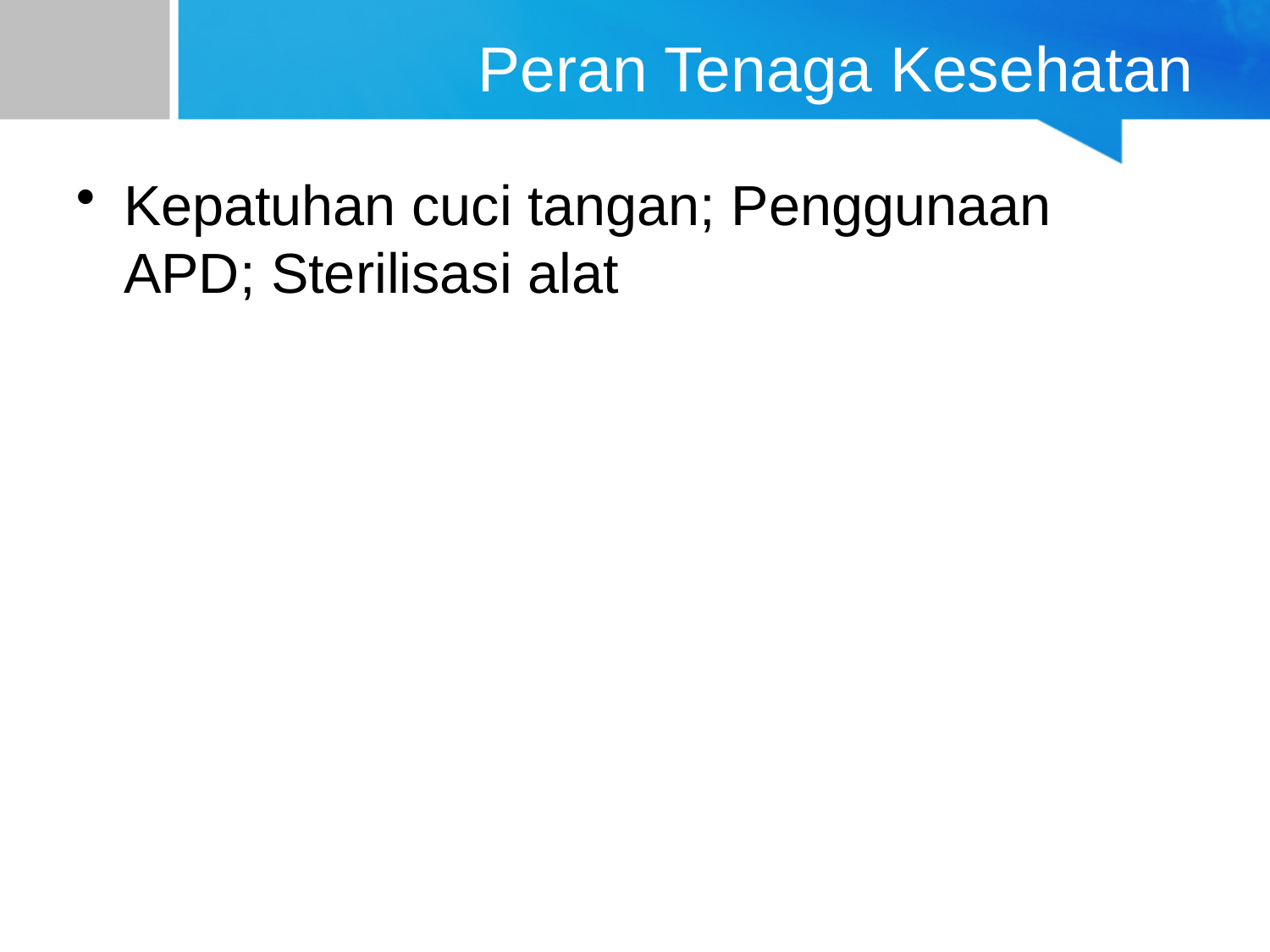

# Peran Tenaga Kesehatan
Kepatuhan cuci tangan; Penggunaan APD; Sterilisasi alat